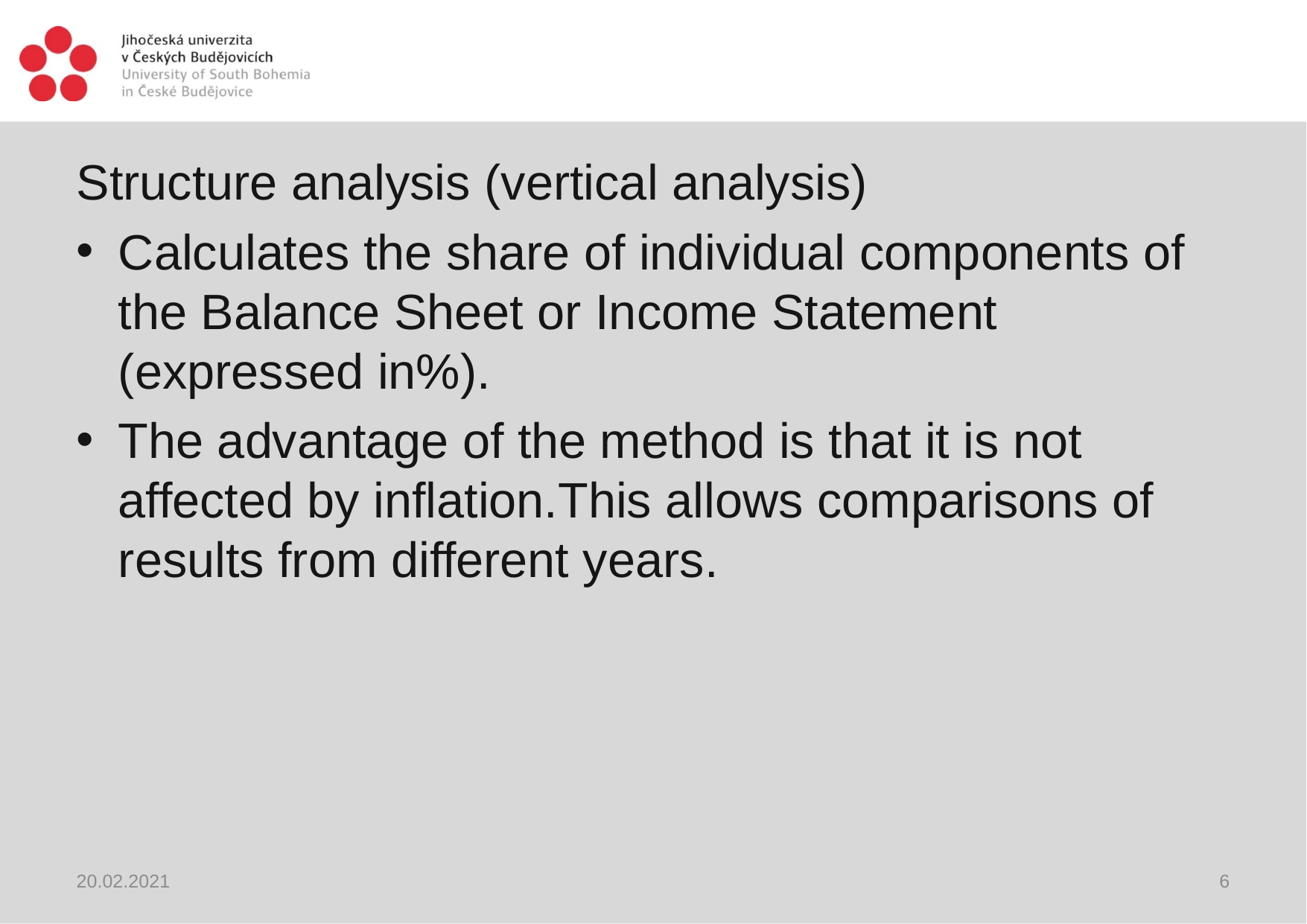

#
Structure analysis (vertical analysis)
Calculates the share of individual components of the Balance Sheet or Income Statement (expressed in%).
The advantage of the method is that it is not affected by inflation.This allows comparisons of results from different years.
20.02.2021
6